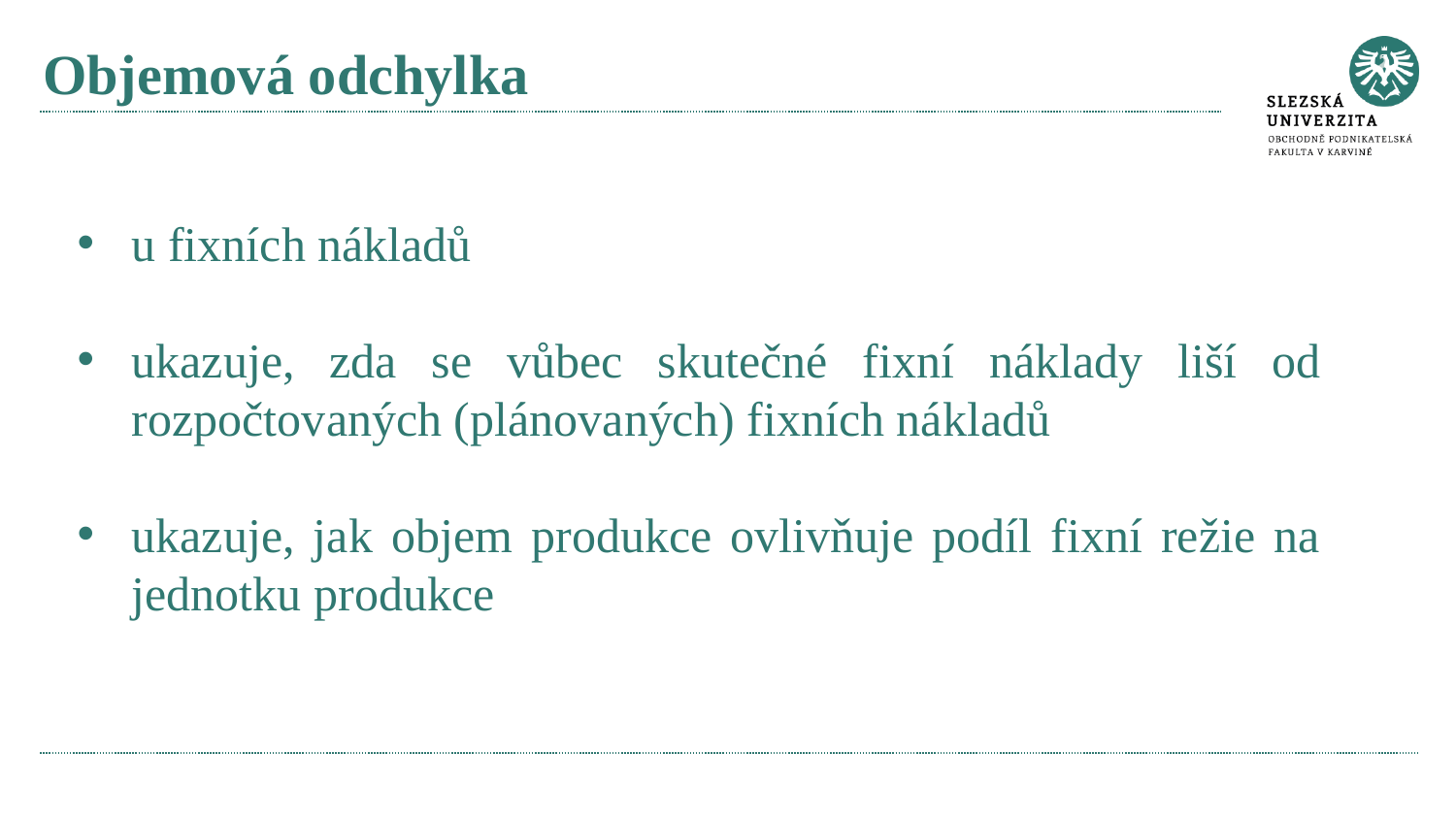

# Objemová odchylka

u fixních nákladů

ukazuje, zda se vůbec skutečné fixní náklady liší od rozpočtovaných (plánovaných) fixních nákladů

ukazuje, jak objem produkce ovlivňuje podíl fixní režie na jednotku produkce